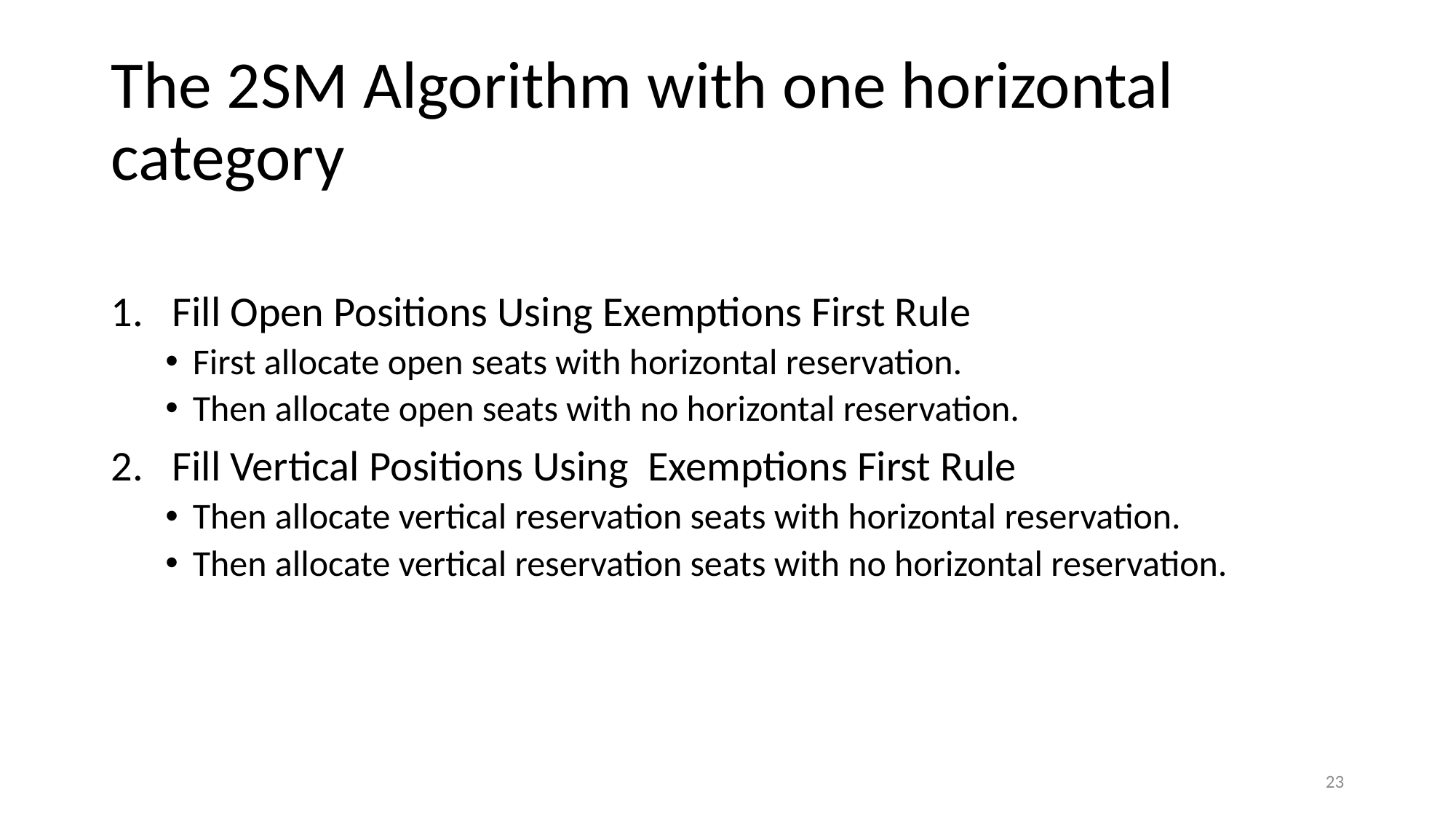

# The 2SM Algorithm with one horizontal category

Fill Open Positions Using Exemptions First Rule
First allocate open seats with horizontal reservation.
Then allocate open seats with no horizontal reservation.
Fill Vertical Positions Using  Exemptions First Rule
Then allocate vertical reservation seats with horizontal reservation.
Then allocate vertical reservation seats with no horizontal reservation.

23